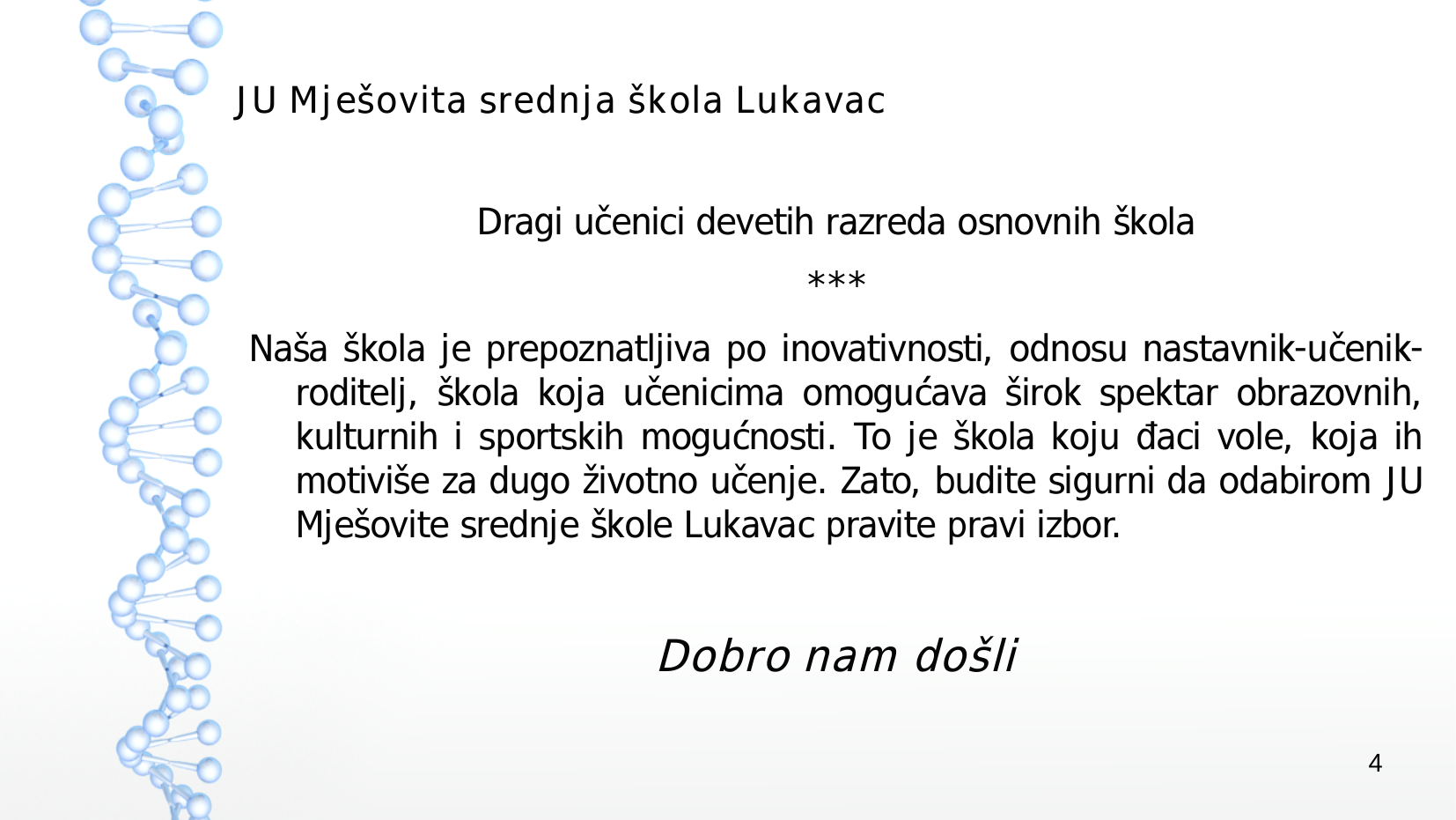

JU Mješovita srednja škola Lukavac
Dragi učenici devetih razreda osnovnih škola
***
Naša škola je prepoznatljiva po inovativnosti, odnosu nastavnik-učenik-roditelj, škola koja učenicima omogućava širok spektar obrazovnih, kulturnih i sportskih mogućnosti. To je škola koju đaci vole, koja ih motiviše za dugo životno učenje. Zato, budite sigurni da odabirom JU Mješovite srednje škole Lukavac pravite pravi izbor.

Dobro nam došli
4